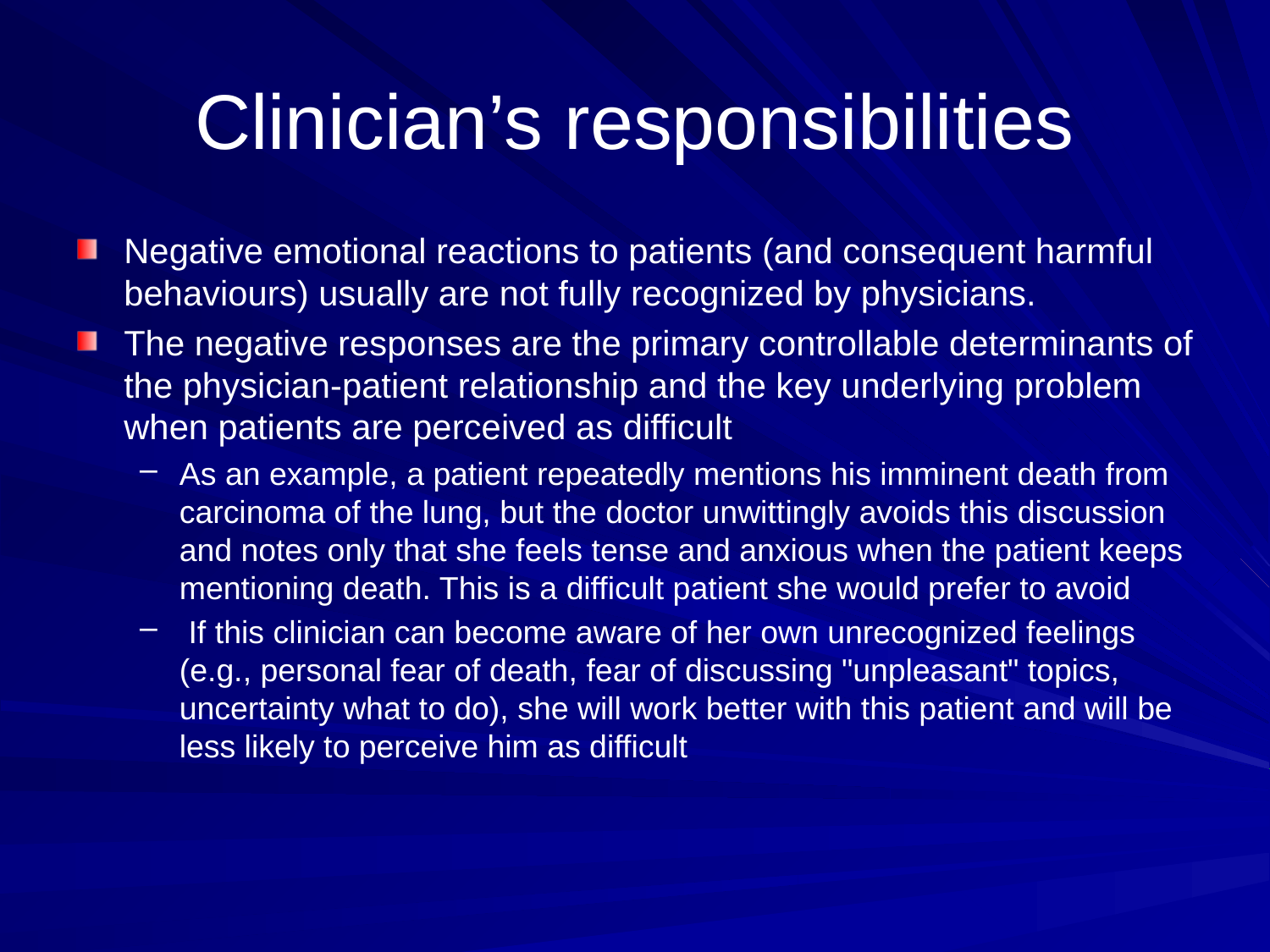

# Clinician’s responsibilities
Negative emotional reactions to patients (and consequent harmful behaviours) usually are not fully recognized by physicians.
The negative responses are the primary controllable determinants of the physician-patient relationship and the key underlying problem when patients are perceived as difficult
As an example, a patient repeatedly mentions his imminent death from carcinoma of the lung, but the doctor unwittingly avoids this discussion and notes only that she feels tense and anxious when the patient keeps mentioning death. This is a difficult patient she would prefer to avoid
 If this clinician can become aware of her own unrecognized feelings (e.g., personal fear of death, fear of discussing "unpleasant" topics, uncertainty what to do), she will work better with this patient and will be less likely to perceive him as difficult